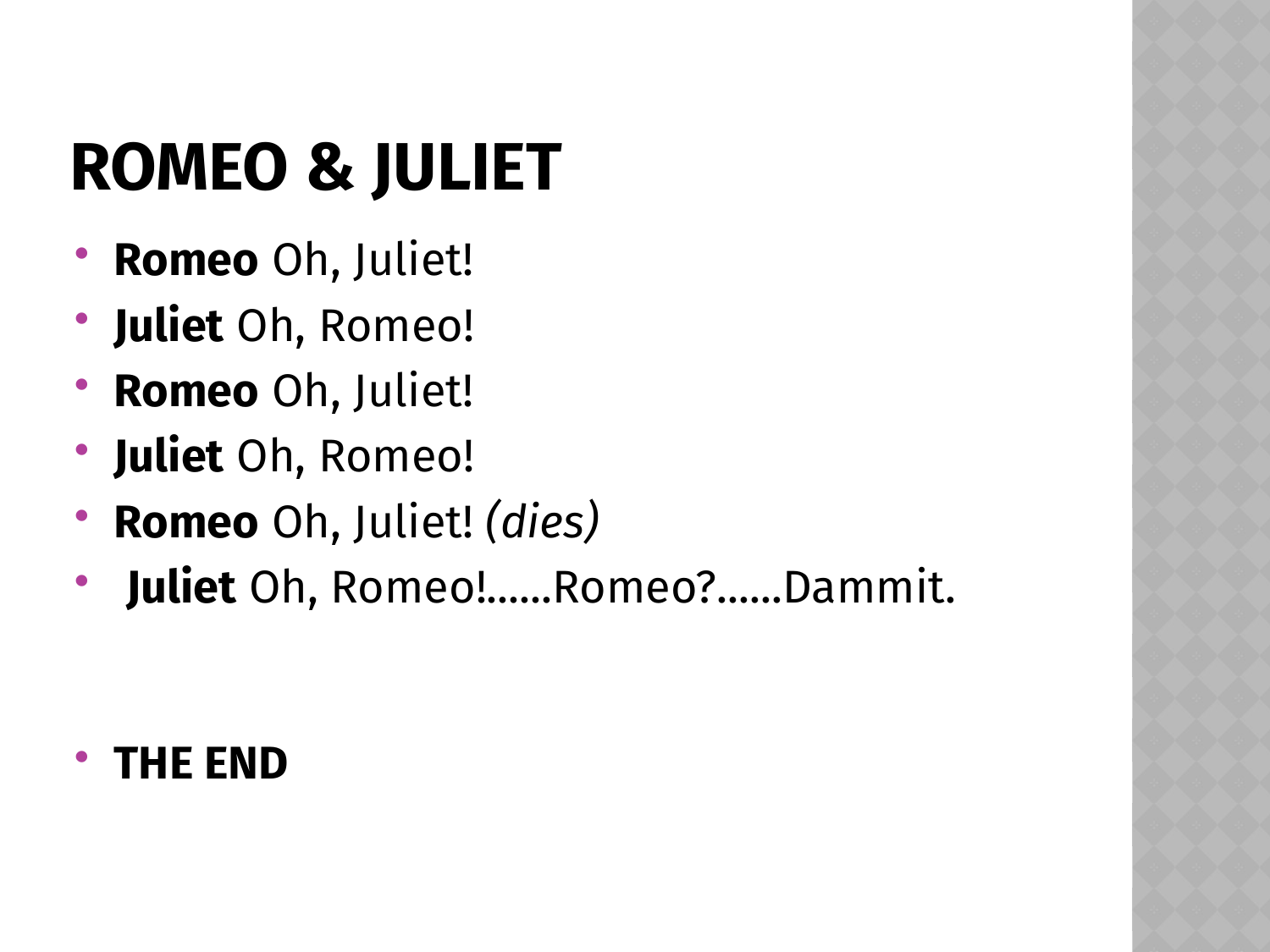

# Romeo & Juliet
Romeo Oh, Juliet!
Juliet Oh, Romeo!
Romeo Oh, Juliet!
Juliet Oh, Romeo!
Romeo Oh, Juliet! (dies)
 Juliet Oh, Romeo!......Romeo?......Dammit.
THE END